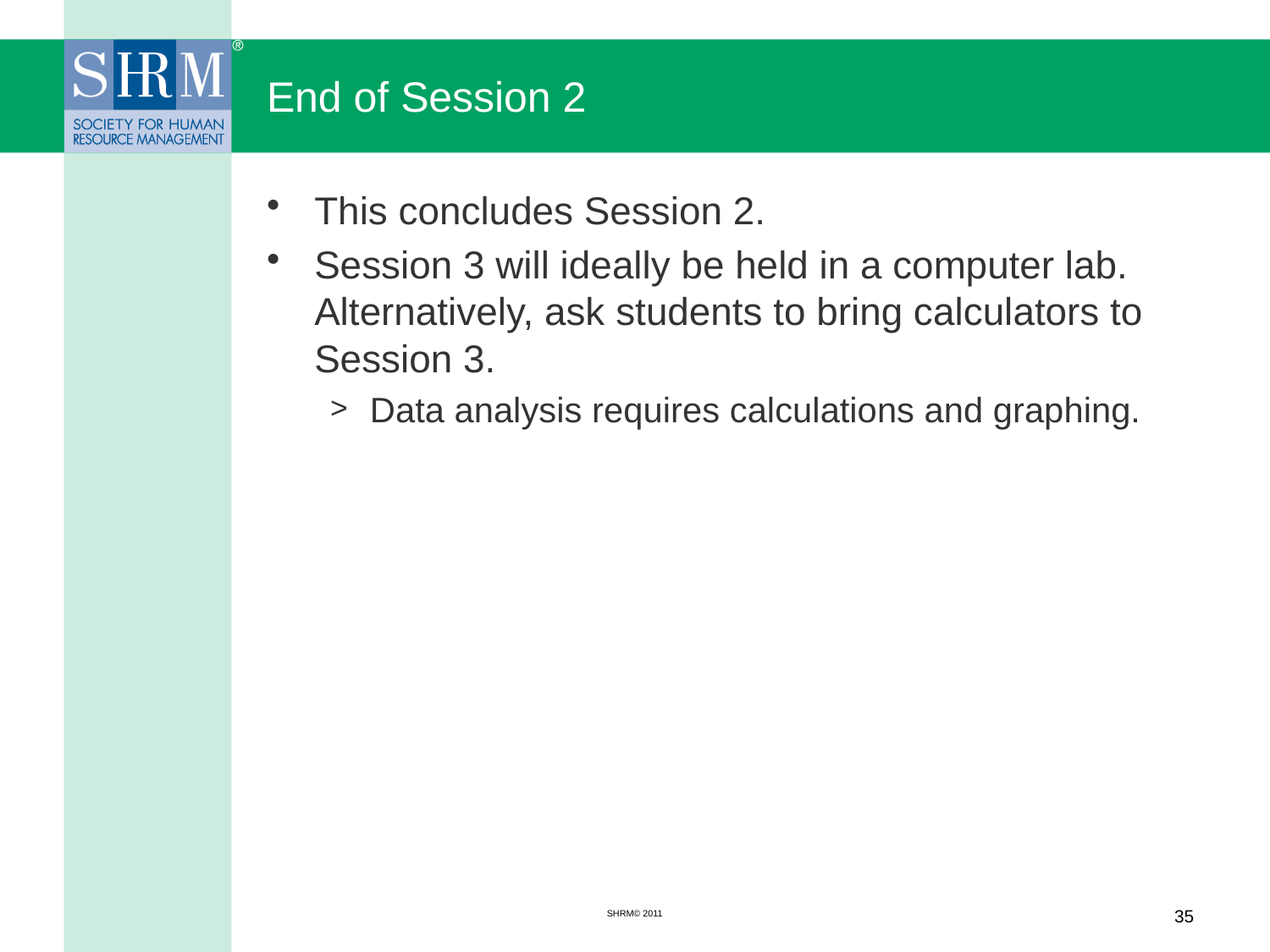

# End of Session 2
This concludes Session 2.
Session 3 will ideally be held in a computer lab. Alternatively, ask students to bring calculators to Session 3.
Data analysis requires calculations and graphing.
SHRM© 2011
35